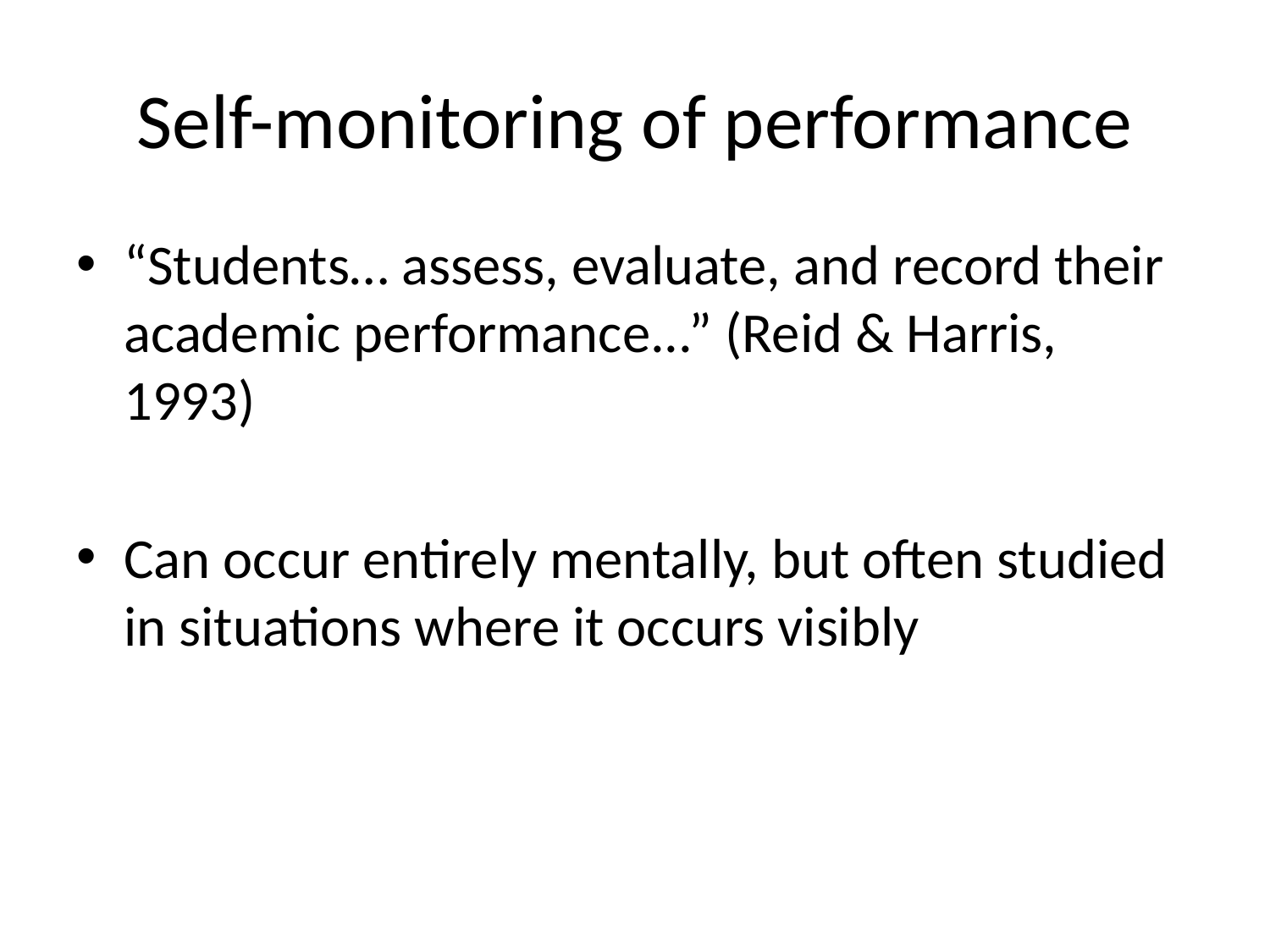

# Self-monitoring of performance
“Students… assess, evaluate, and record their academic performance...” (Reid & Harris, 1993)

Can occur entirely mentally, but often studied in situations where it occurs visibly